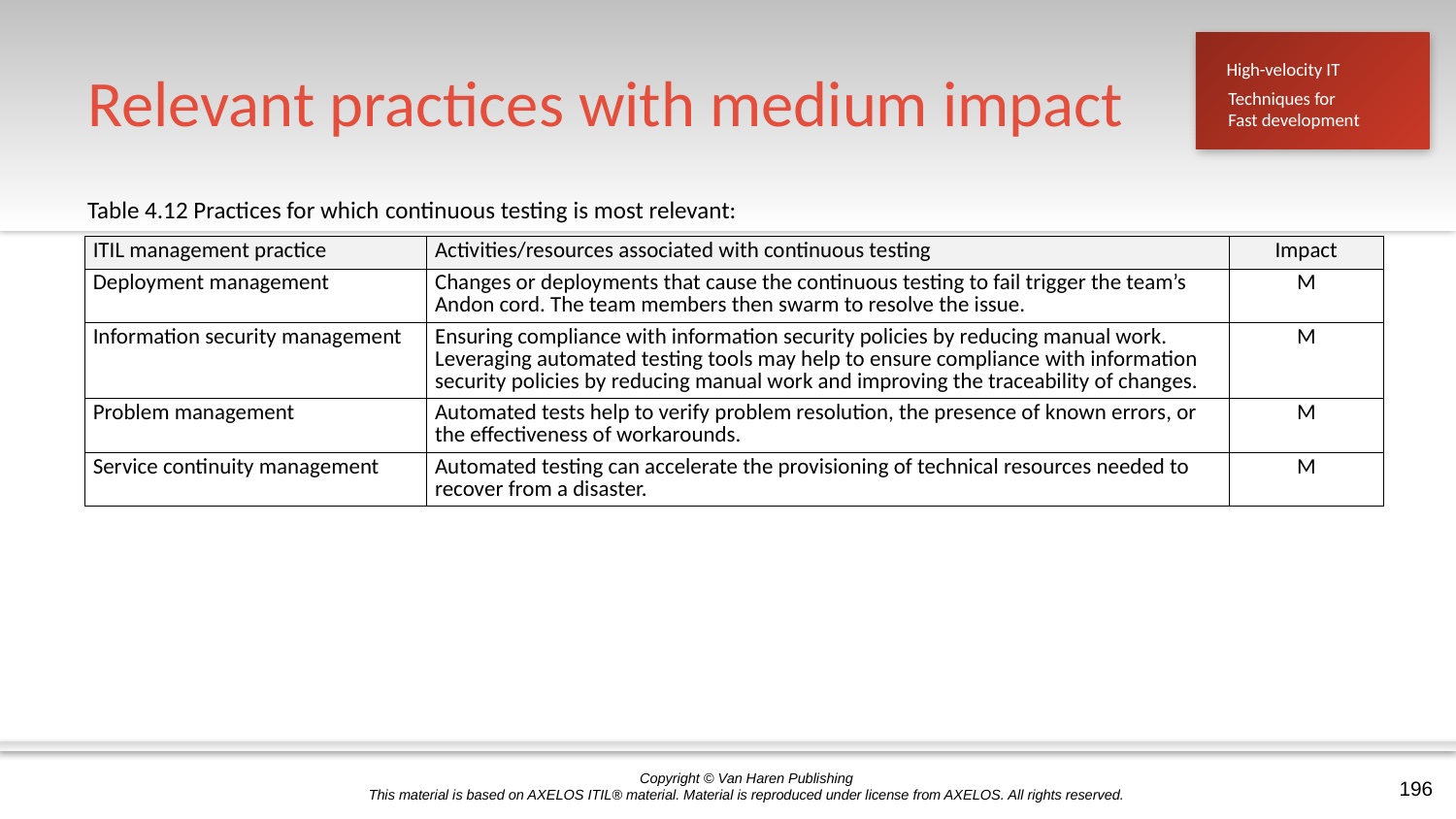

# Relevant practices with medium impact
High-velocity IT
Techniques for
Fast development
Table 4.12 Practices for which continuous testing is most relevant:

| ITIL management practice | Activities/resources associated with continuous testing | Impact |
| --- | --- | --- |
| Deployment management | Changes or deployments that cause the continuous testing to fail trigger the team’s Andon cord. The team members then swarm to resolve the issue. | M |
| Information security management | Ensuring compliance with information security policies by reducing manual work. Leveraging automated testing tools may help to ensure compliance with information security policies by reducing manual work and improving the traceability of changes. | M |
| Problem management | Automated tests help to verify problem resolution, the presence of known errors, or the effectiveness of workarounds. | M |
| Service continuity management | Automated testing can accelerate the provisioning of technical resources needed to recover from a disaster. | M |